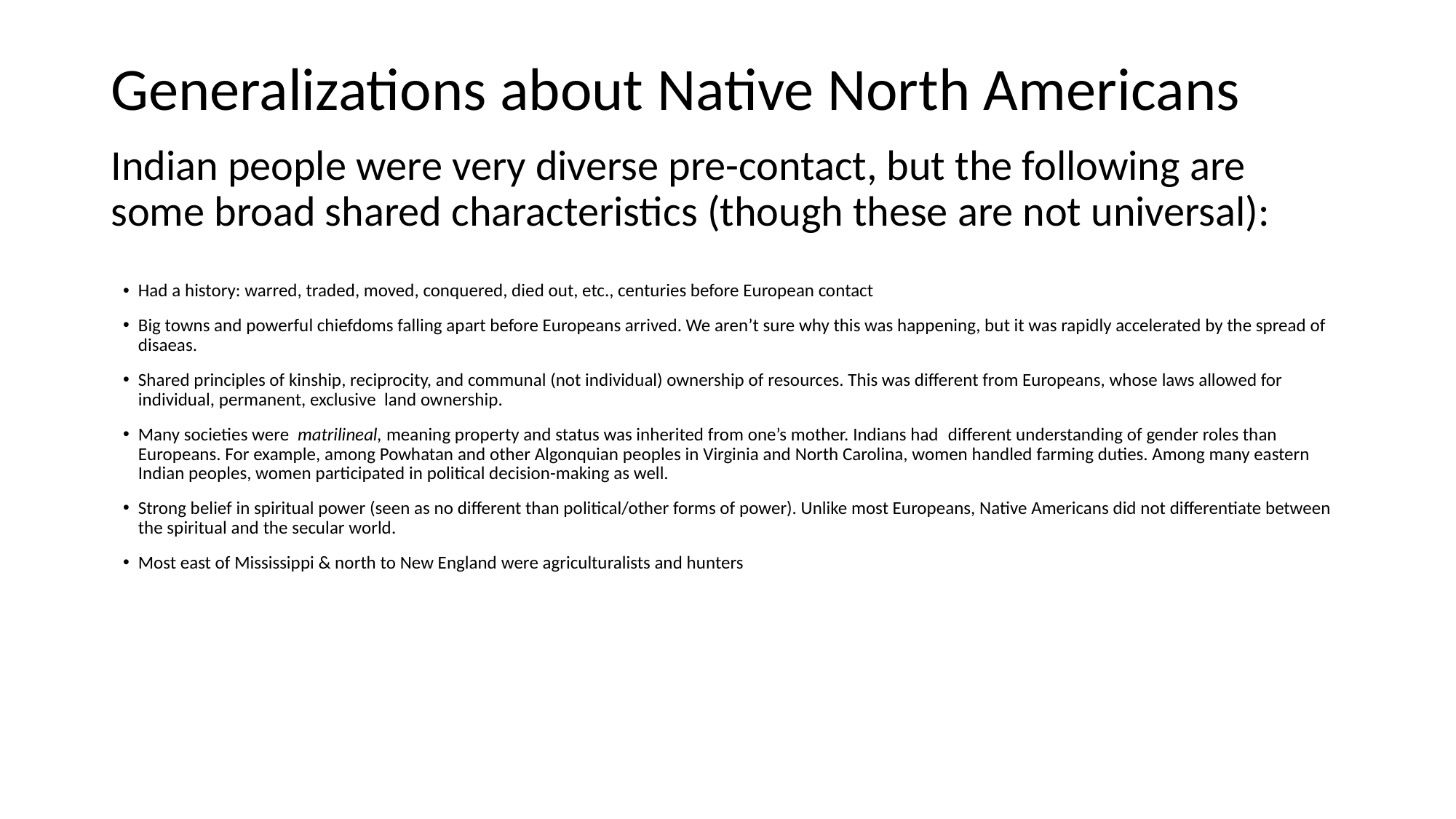

# Generalizations about Native North Americans
Indian people were very diverse pre-contact, but the following are some broad shared characteristics (though these are not universal):

Had a history: warred, traded, moved, conquered, died out, etc., centuries before European contact
Big towns and powerful chiefdoms falling apart before Europeans arrived. We aren’t sure why this was happening, but it was rapidly accelerated by the spread of disaeas.
Shared principles of kinship, reciprocity, and communal (not individual) ownership of resources. This was different from Europeans, whose laws allowed for individual, permanent, exclusive  land ownership.
Many societies were  matrilineal, meaning property and status was inherited from one’s mother. Indians had  different understanding of gender roles than Europeans. For example, among Powhatan and other Algonquian peoples in Virginia and North Carolina, women handled farming duties. Among many eastern Indian peoples, women participated in political decision-making as well.
Strong belief in spiritual power (seen as no different than political/other forms of power). Unlike most Europeans, Native Americans did not differentiate between the spiritual and the secular world.
Most east of Mississippi & north to New England were agriculturalists and hunters